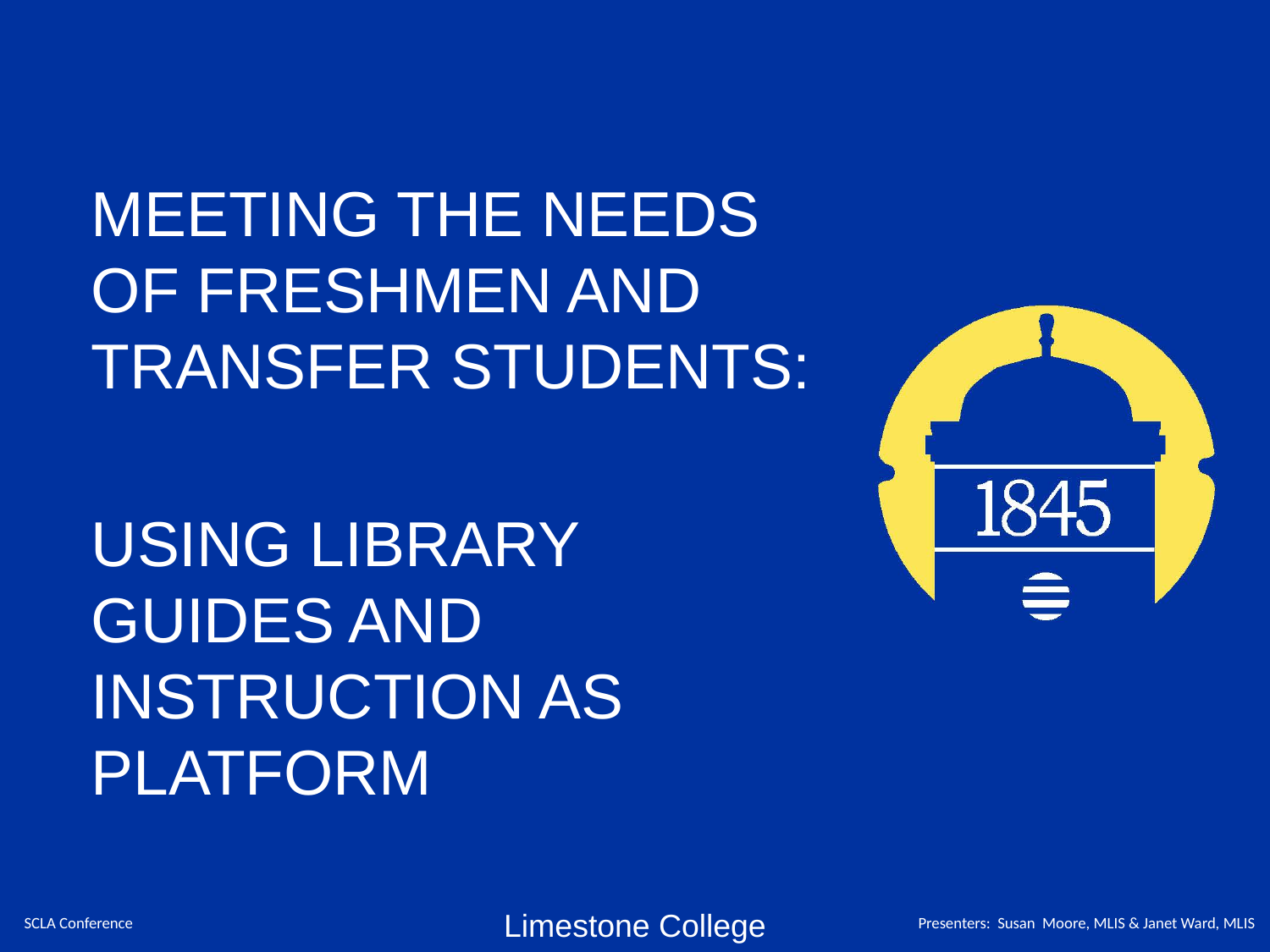

# Meeting the Needs of Freshmen and Transfer Students: Using Library Guides and Instruction as Platform
SCLA Conference
Presenters:  Susan  Moore, MLIS & Janet Ward, MLIS